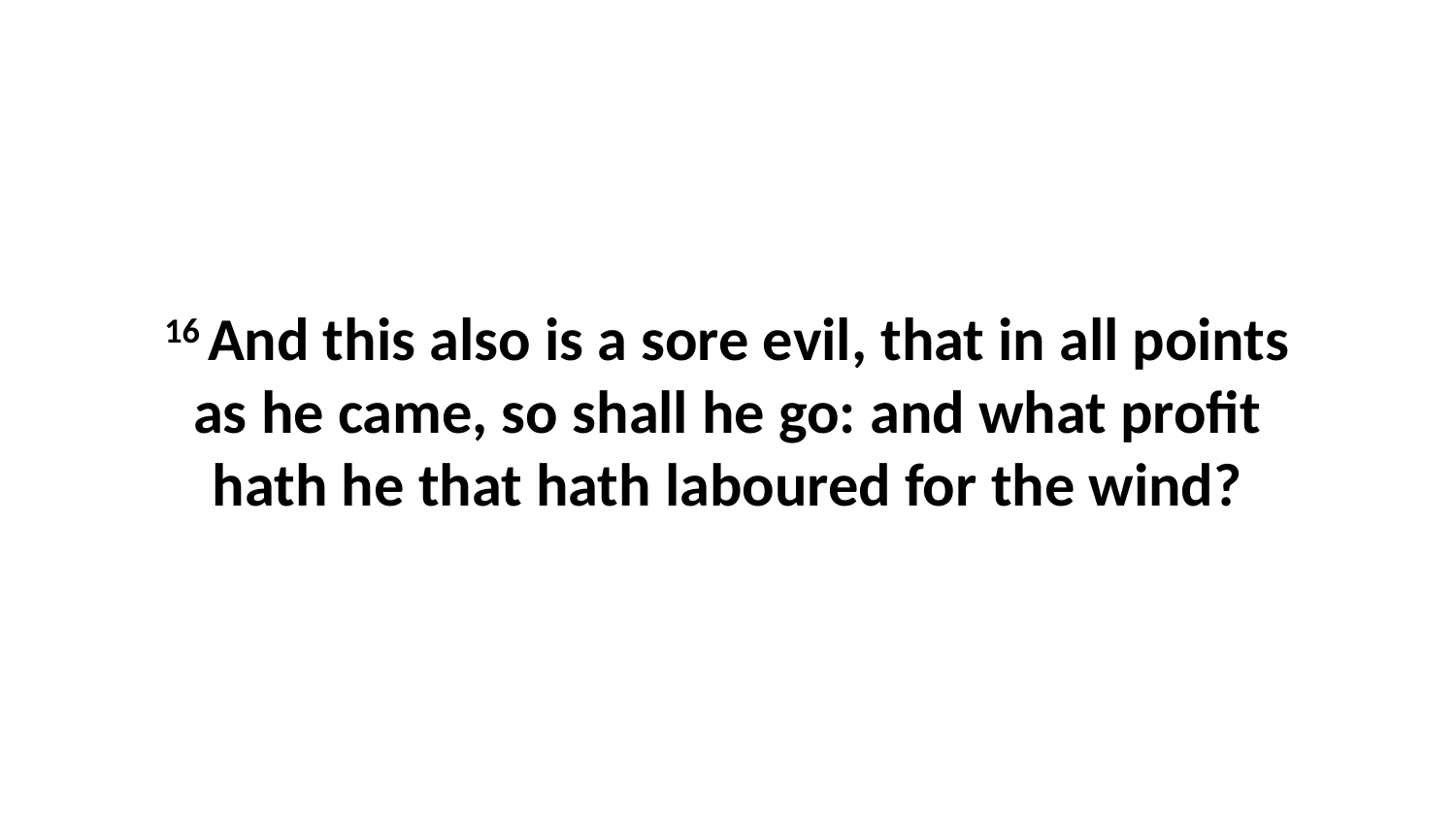

16 And this also is a sore evil, that in all points as he came, so shall he go: and what profit hath he that hath laboured for the wind?